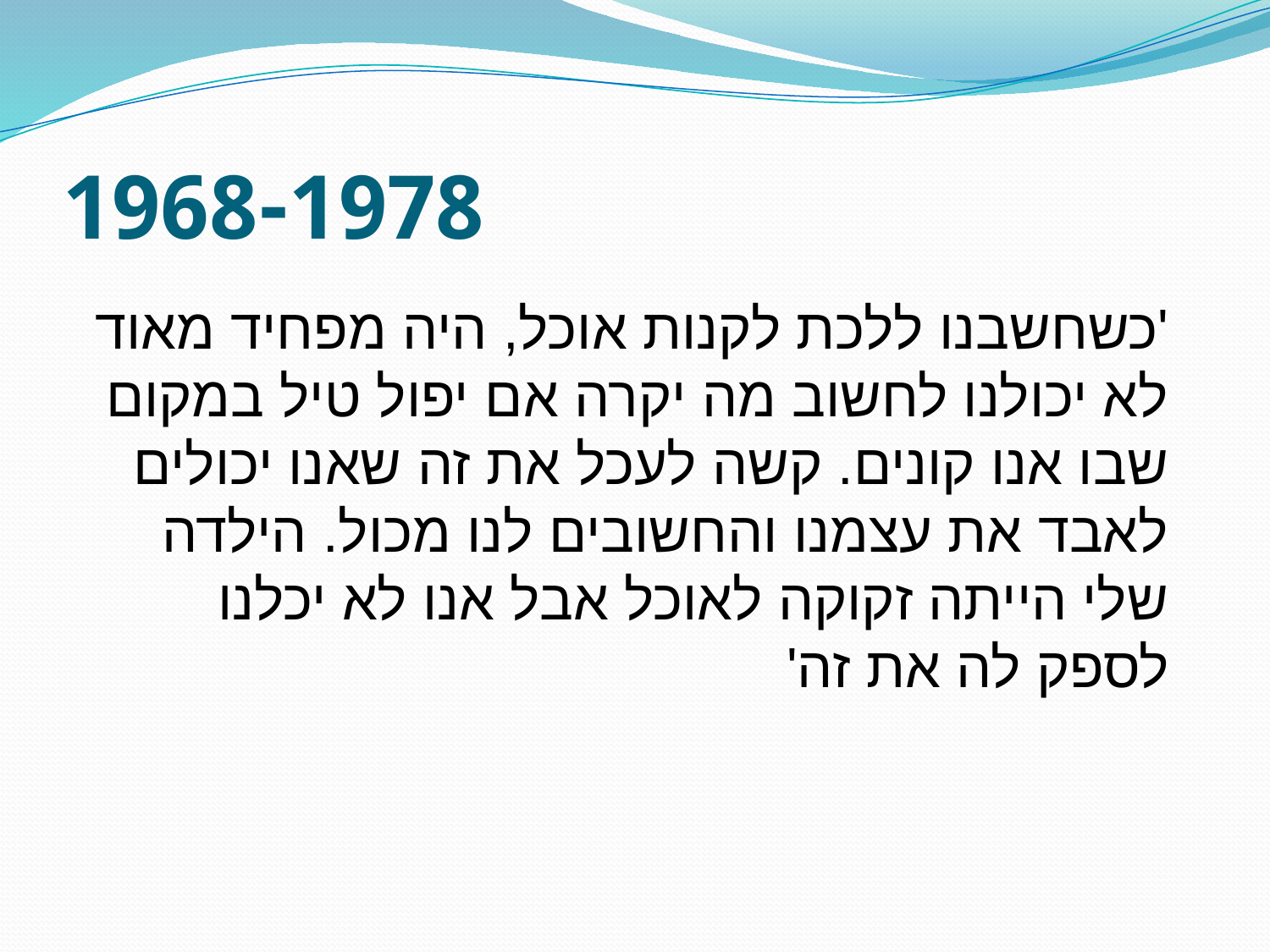

# 1968-1978
'כשחשבנו ללכת לקנות אוכל, היה מפחיד מאוד לא יכולנו לחשוב מה יקרה אם יפול טיל במקום שבו אנו קונים. קשה לעכל את זה שאנו יכולים לאבד את עצמנו והחשובים לנו מכול. הילדה שלי הייתה זקוקה לאוכל אבל אנו לא יכלנו לספק לה את זה'